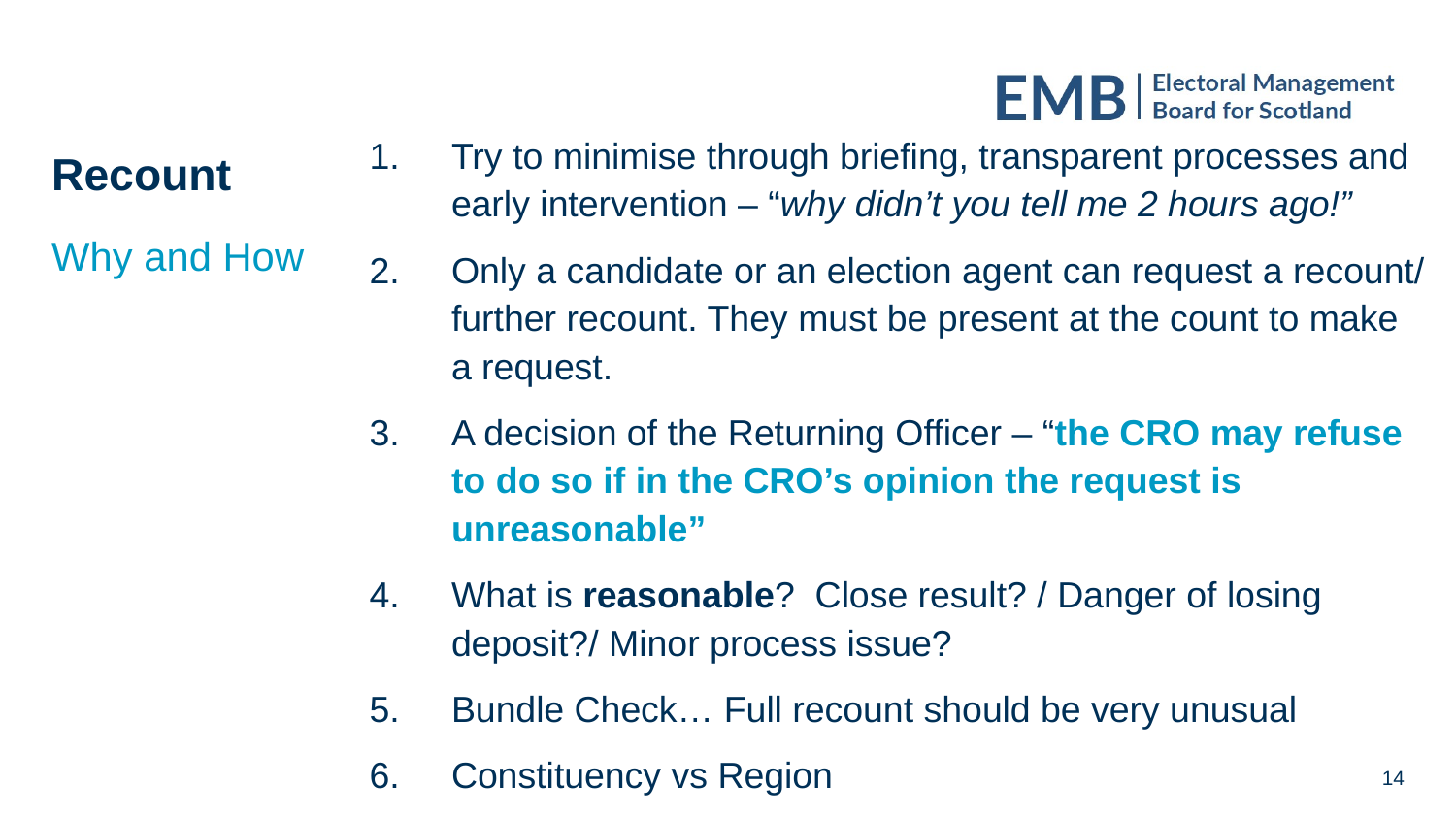

Try to minimise through briefing, transparent processes and early intervention – “why didn’t you tell me 2 hours ago!”
Only a candidate or an election agent can request a recount/ further recount. They must be present at the count to make a request.
A decision of the Returning Officer – “the CRO may refuse to do so if in the CRO’s opinion the request is unreasonable”
What is reasonable?  Close result? / Danger of losing deposit?/ Minor process issue?
Bundle Check… Full recount should be very unusual
Constituency vs Region

# Recount
Why and How